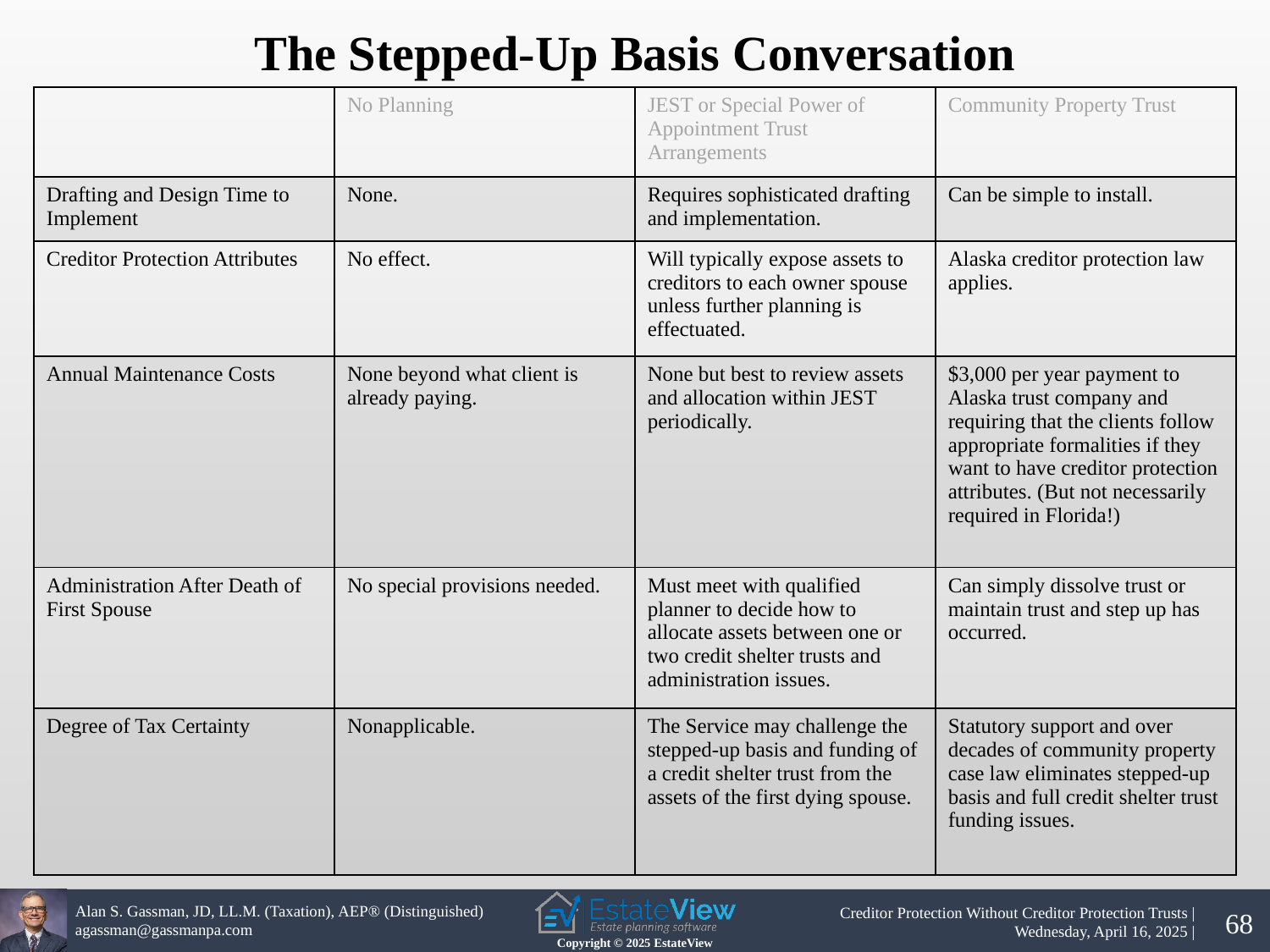

The Stepped-Up Basis Conversation
|  | No Planning | JEST or Special Power of Appointment Trust Arrangements | Community Property Trust |
| --- | --- | --- | --- |
| Drafting and Design Time to Implement | None. | Requires sophisticated drafting and implementation. | Can be simple to install. |
| Creditor Protection Attributes | No effect. | Will typically expose assets to creditors to each owner spouse unless further planning is effectuated. | Alaska creditor protection law applies. |
| Annual Maintenance Costs | None beyond what client is already paying. | None but best to review assets and allocation within JEST periodically. | $3,000 per year payment to Alaska trust company and requiring that the clients follow appropriate formalities if they want to have creditor protection attributes. (But not necessarily required in Florida!) |
| Administration After Death of First Spouse | No special provisions needed. | Must meet with qualified planner to decide how to allocate assets between one or two credit shelter trusts and administration issues. | Can simply dissolve trust or maintain trust and step up has occurred. |
| Degree of Tax Certainty | Nonapplicable. | The Service may challenge the stepped-up basis and funding of a credit shelter trust from the assets of the first dying spouse. | Statutory support and over decades of community property case law eliminates stepped-up basis and full credit shelter trust funding issues. |